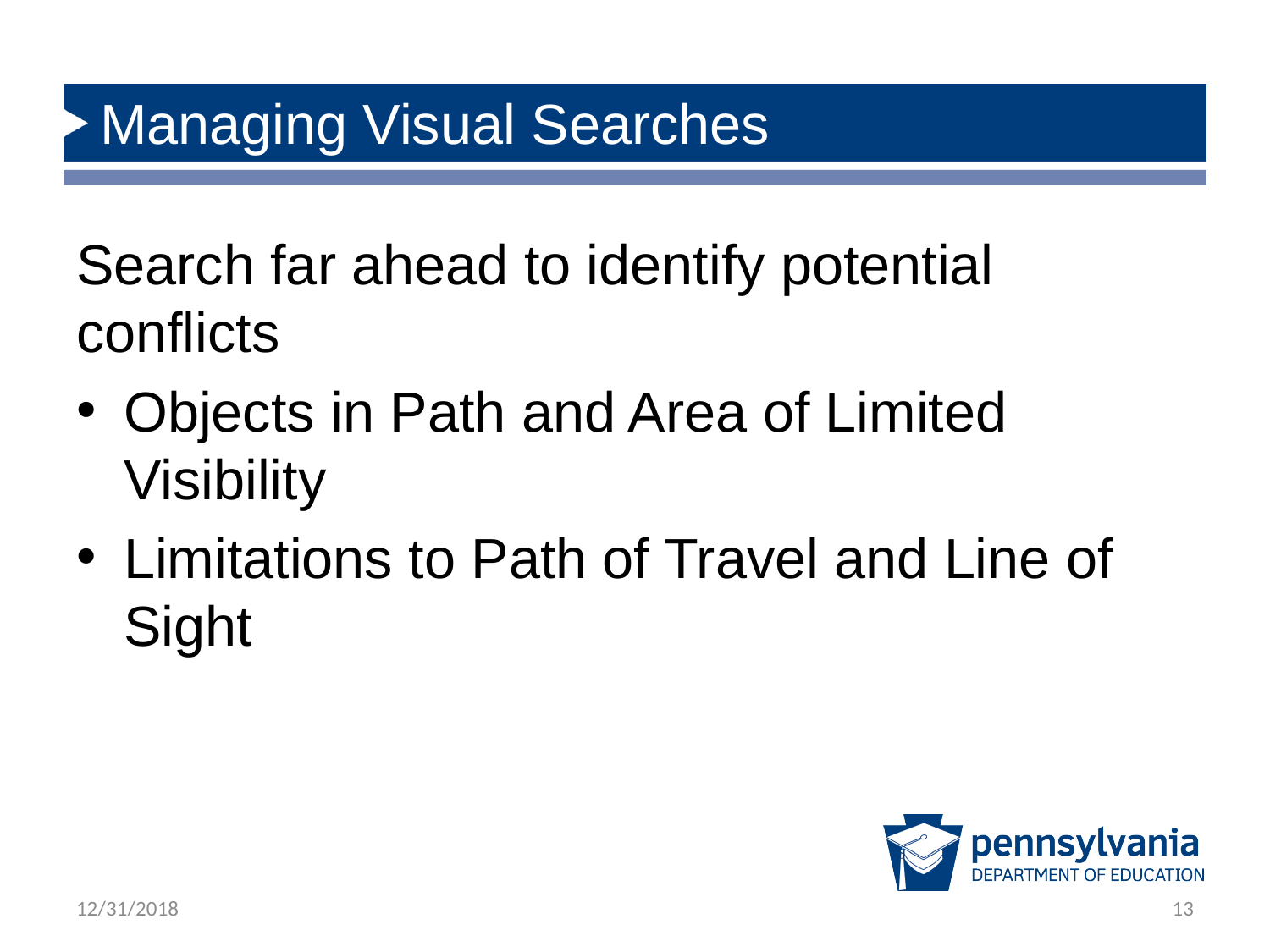

# Managing Visual Searches
Search far ahead to identify potential conflicts
Objects in Path and Area of Limited Visibility
Limitations to Path of Travel and Line of Sight
12/31/2018
13